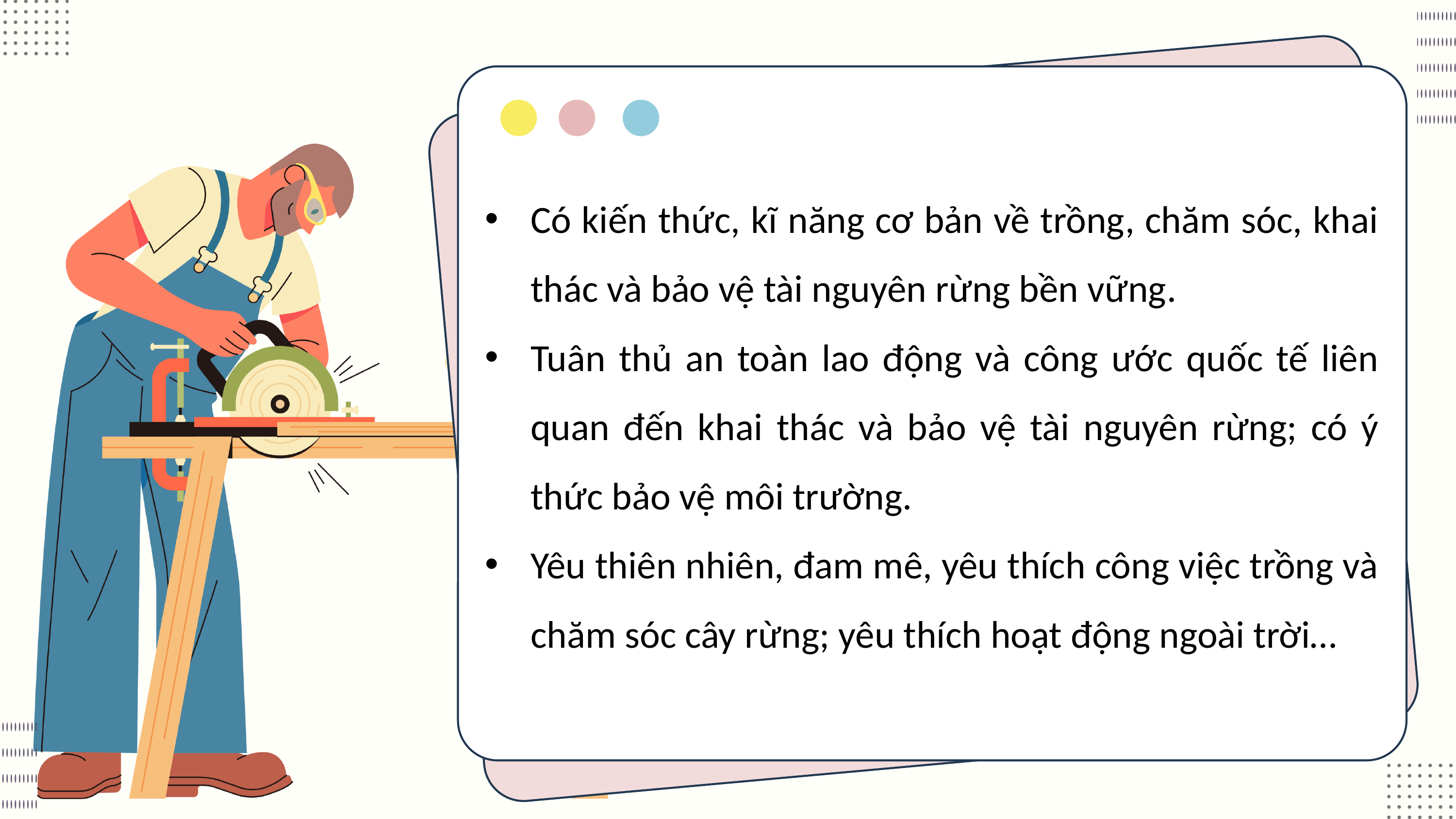

Có kiến thức, kĩ năng cơ bản về trồng, chăm sóc, khai thác và bảo vệ tài nguyên rừng bền vững.
Tuân thủ an toàn lao động và công ước quốc tế liên quan đến khai thác và bảo vệ tài nguyên rừng; có ý thức bảo vệ môi trường.
Yêu thiên nhiên, đam mê, yêu thích công việc trồng và chăm sóc cây rừng; yêu thích hoạt động ngoài trời…